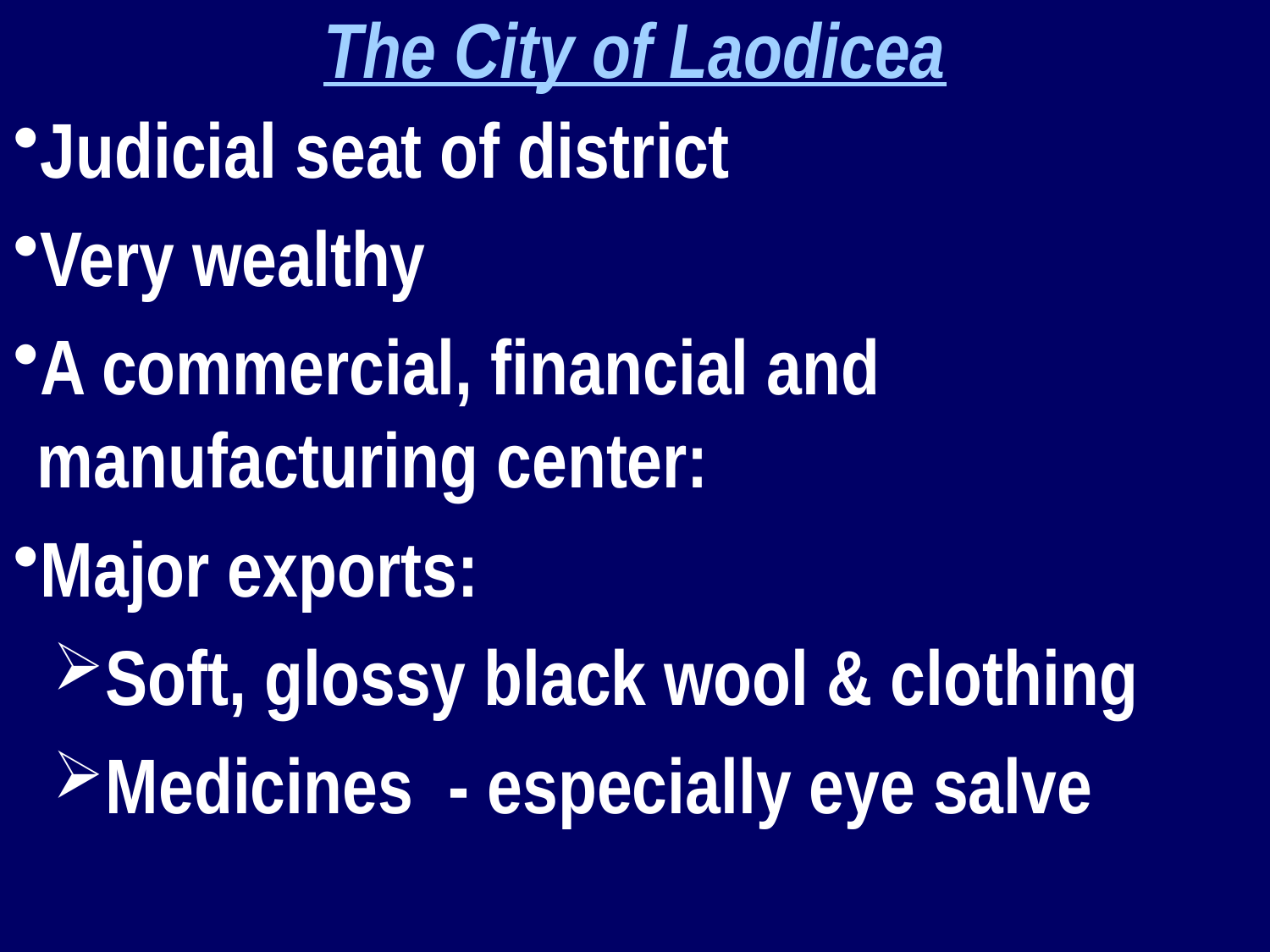

The City of Laodicea
Judicial seat of district
Very wealthy
A commercial, financial and manufacturing center:
Major exports:
Soft, glossy black wool & clothing
Medicines  - especially eye salve